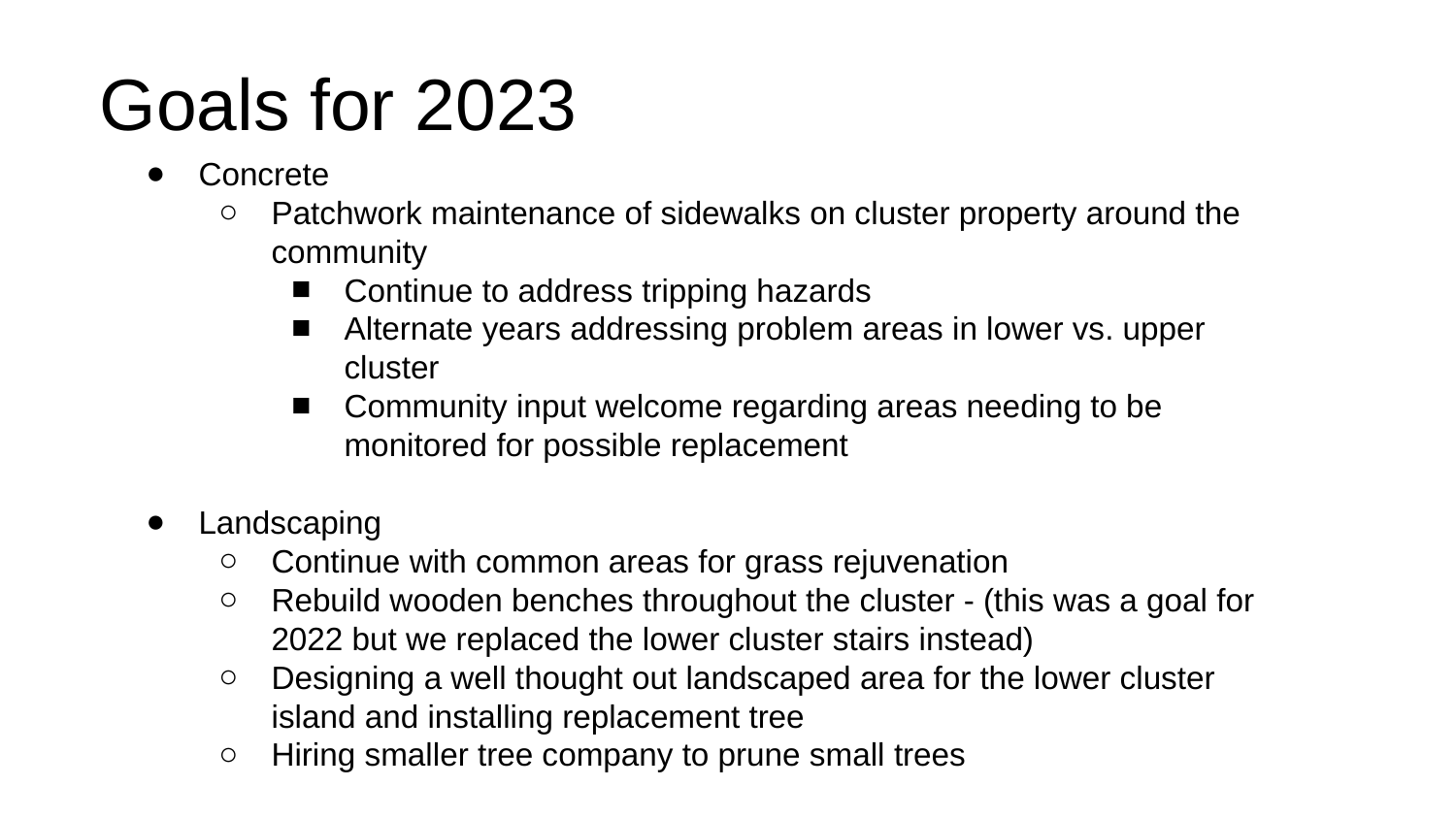

Goals for 2023
Concrete
Patchwork maintenance of sidewalks on cluster property around the community
Continue to address tripping hazards
Alternate years addressing problem areas in lower vs. upper cluster
Community input welcome regarding areas needing to be monitored for possible replacement

Landscaping
Continue with common areas for grass rejuvenation
Rebuild wooden benches throughout the cluster - (this was a goal for 2022 but we replaced the lower cluster stairs instead)
Designing a well thought out landscaped area for the lower cluster island and installing replacement tree
Hiring smaller tree company to prune small trees